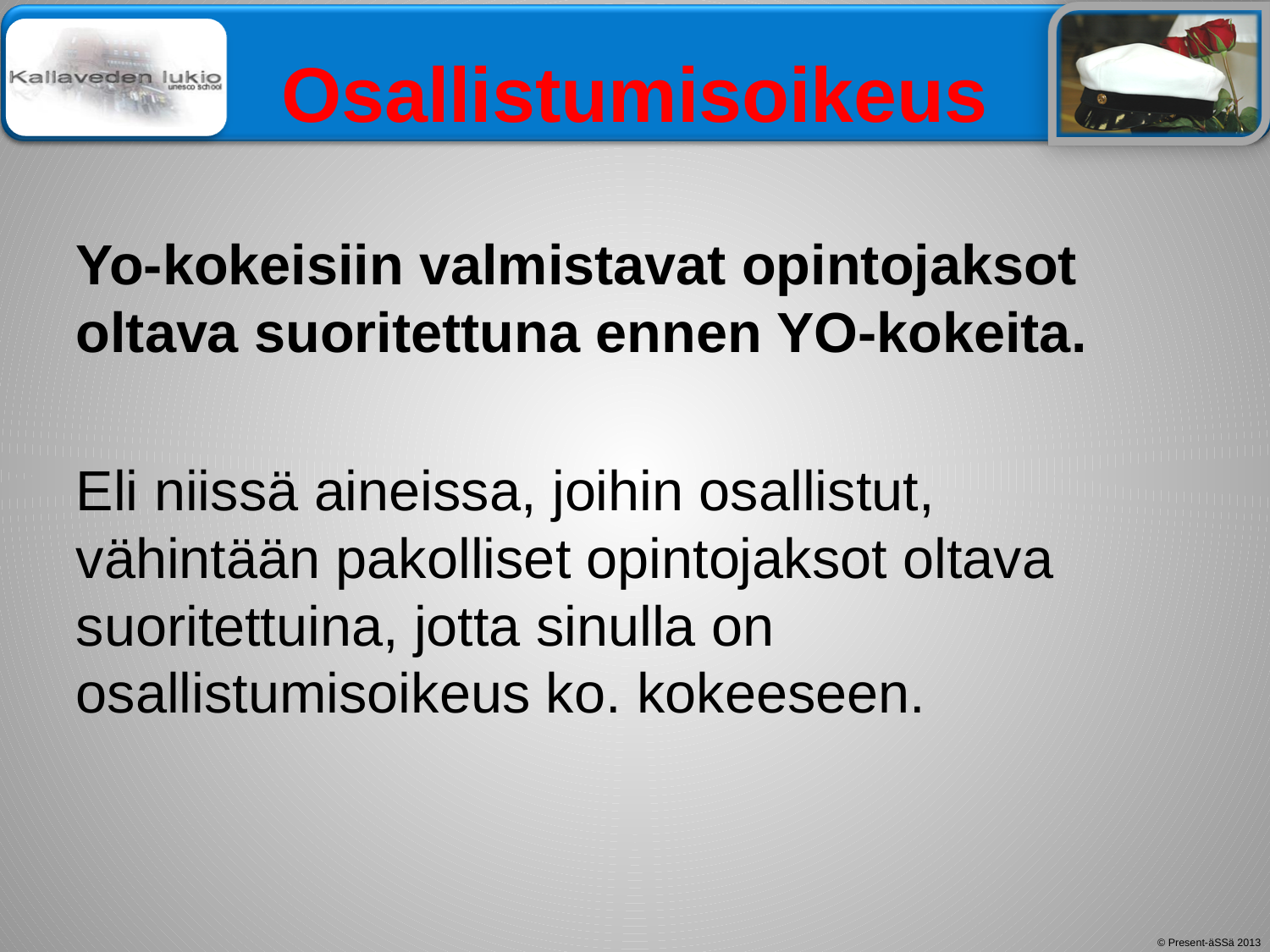

# Osallistumisoikeus
Yo-kokeisiin valmistavat opintojaksot oltava suoritettuna ennen YO-kokeita.

Eli niissä aineissa, joihin osallistut, vähintään pakolliset opintojaksot oltava suoritettuina, jotta sinulla on osallistumisoikeus ko. kokeeseen.